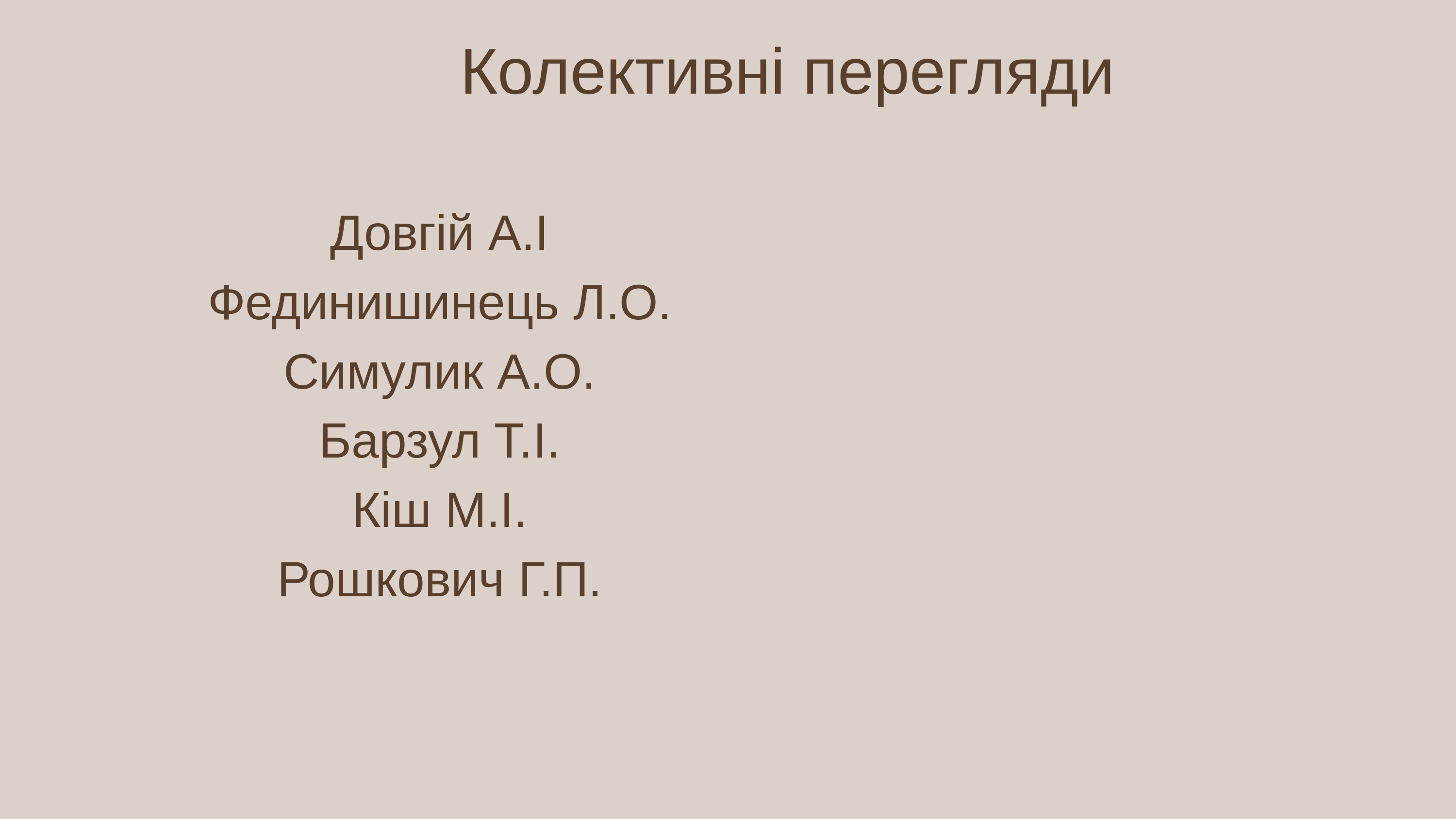

Колективні перегляди
Довгій А.І
Фединишинець Л.О.
Симулик А.О.
Барзул Т.І.
Кіш М.І.
Рошкович Г.П.